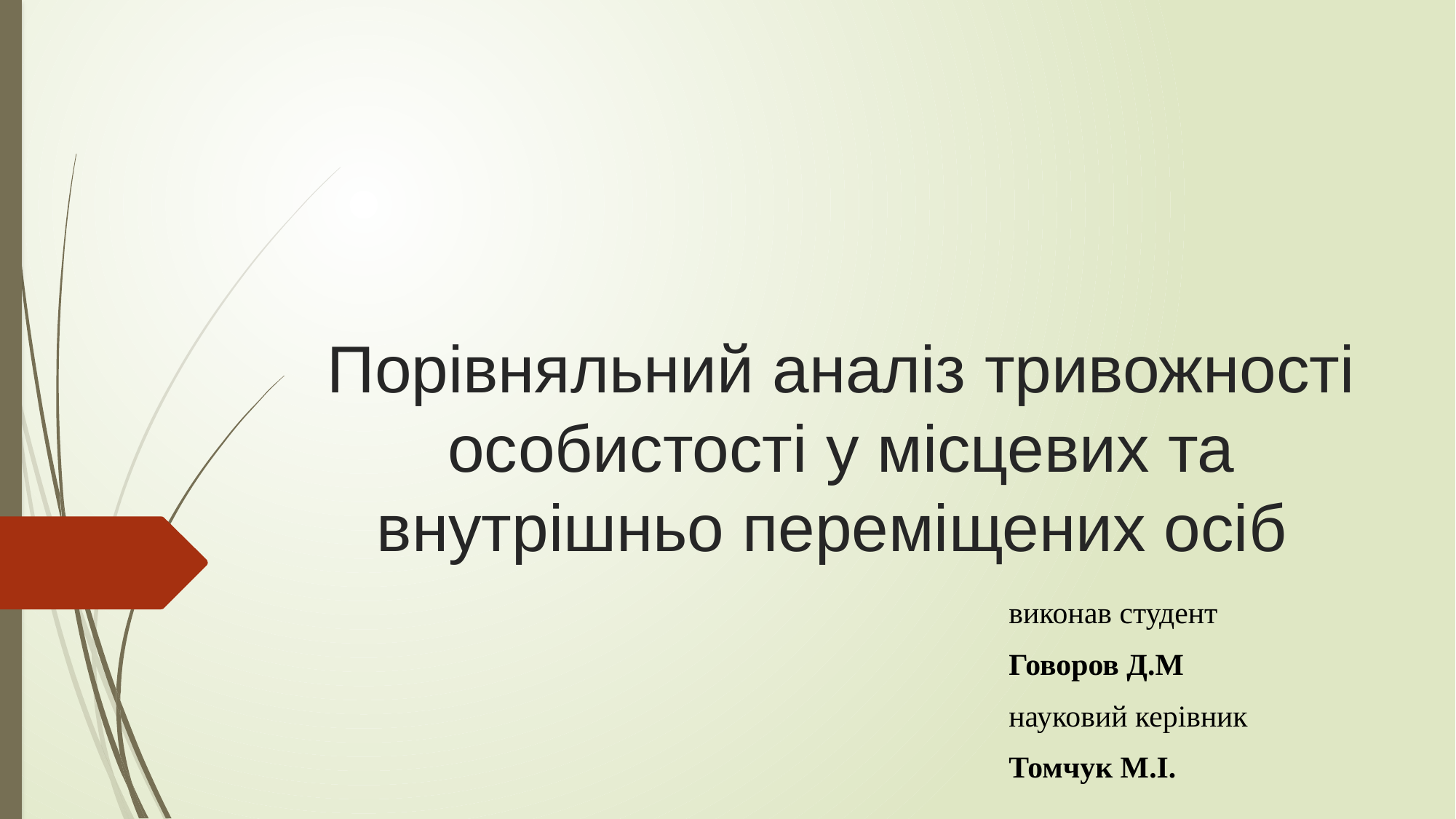

# Порівняльний аналіз тривожності особистості у місцевих та внутрішньо переміщених осіб
виконав студент
Говоров Д.М
науковий керівник
Томчук М.І.